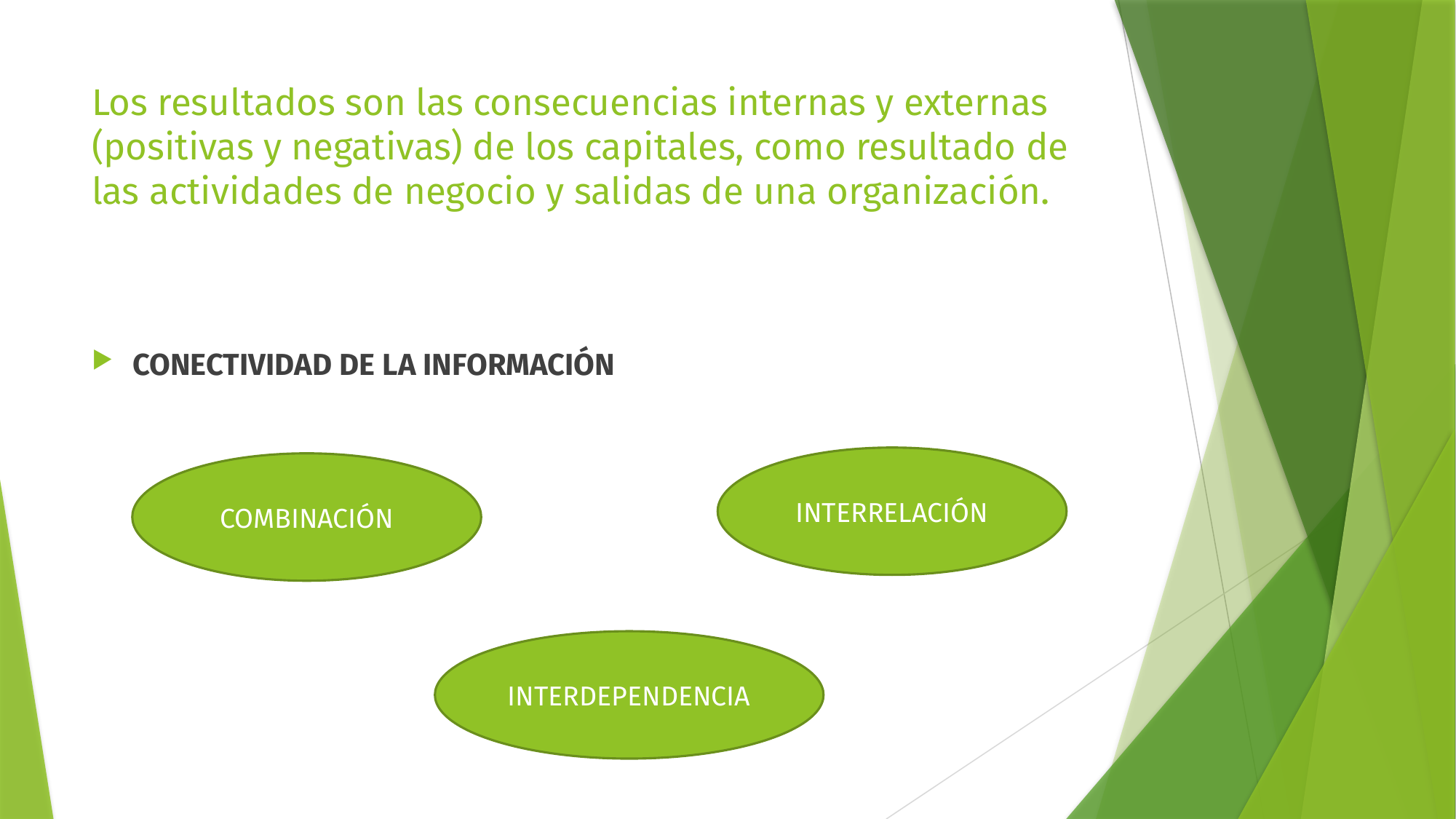

# Los resultados son las consecuencias internas y externas (positivas y negativas) de los capitales, como resultado de las actividades de negocio y salidas de una organización.
CONECTIVIDAD DE LA INFORMACIÓN

INTERRELACIÓN
COMBINACIÓN
INTERDEPENDENCIA